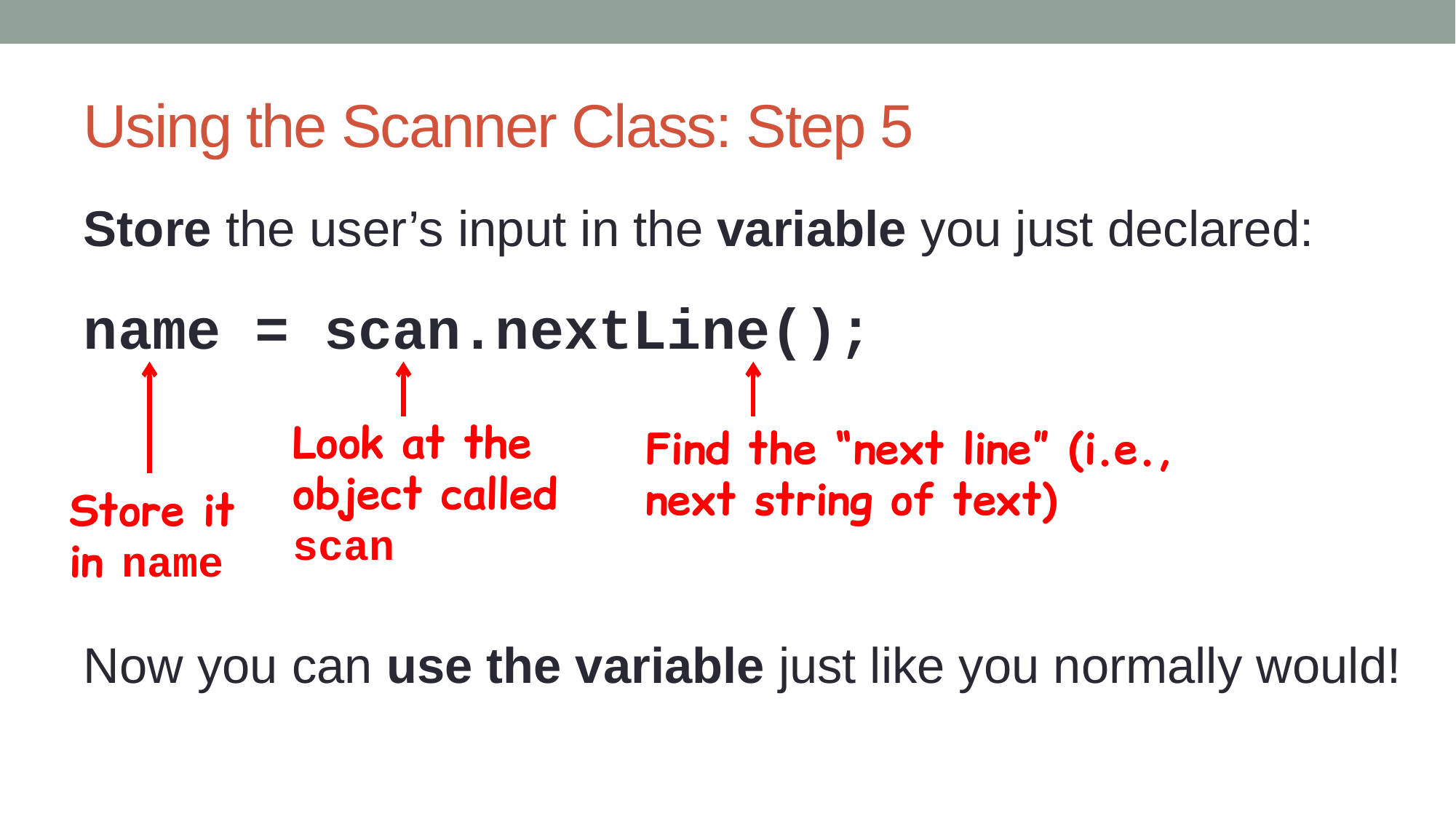

# Using the Scanner Class: Step 5
Store the user’s input in the variable you just declared:

name = scan.nextLine();

Store it in name
Look at the object called scan
Find the “next line” (i.e., next string of text)
Now you can use the variable just like you normally would!